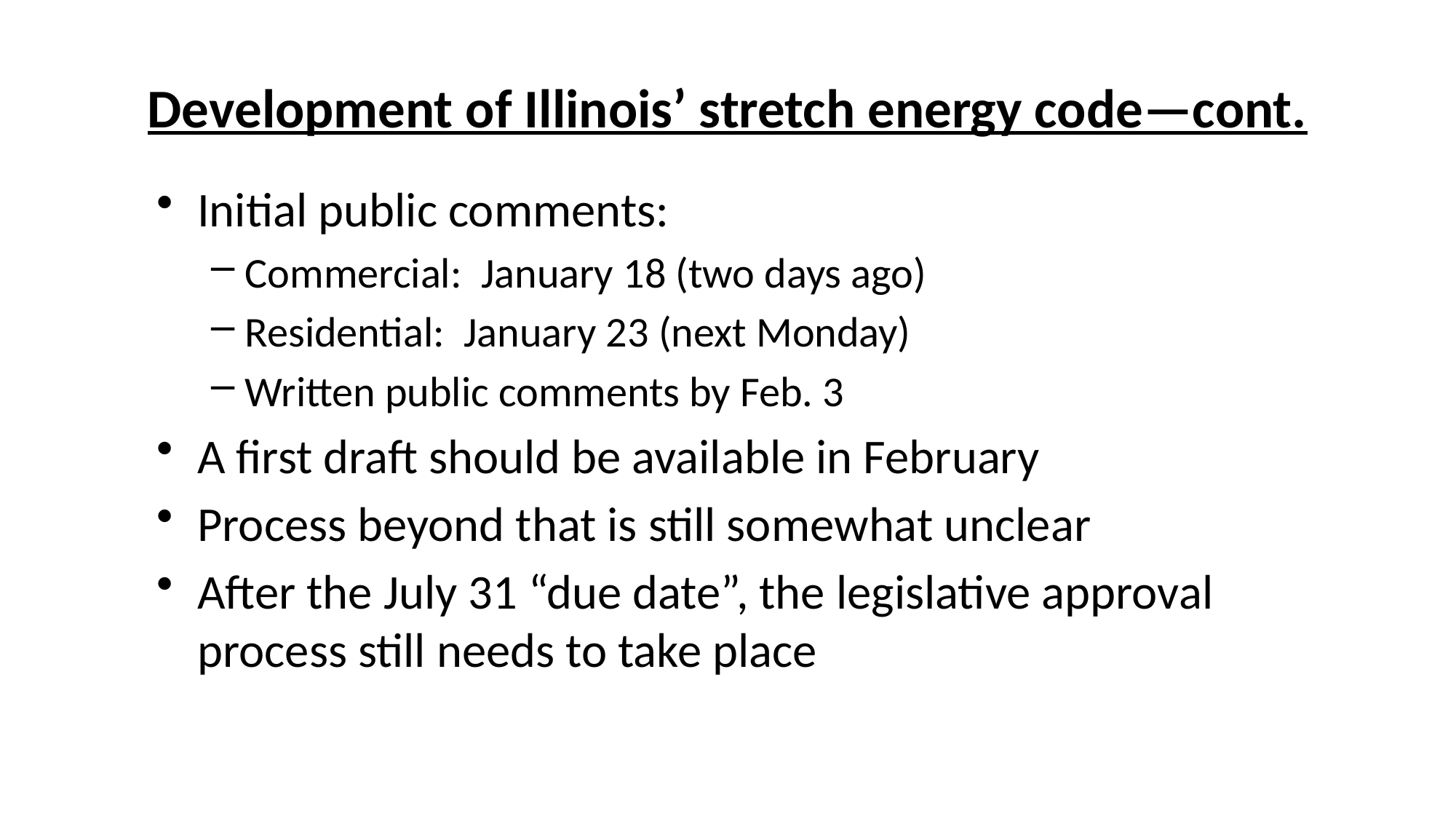

# Development of Illinois’ stretch energy code—cont.
Initial public comments:
Commercial:  January 18 (two days ago)
Residential:  January 23 (next Monday)
Written public comments by Feb. 3
A first draft should be available in February
Process beyond that is still somewhat unclear
After the July 31 “due date”, the legislative approval process still needs to take place